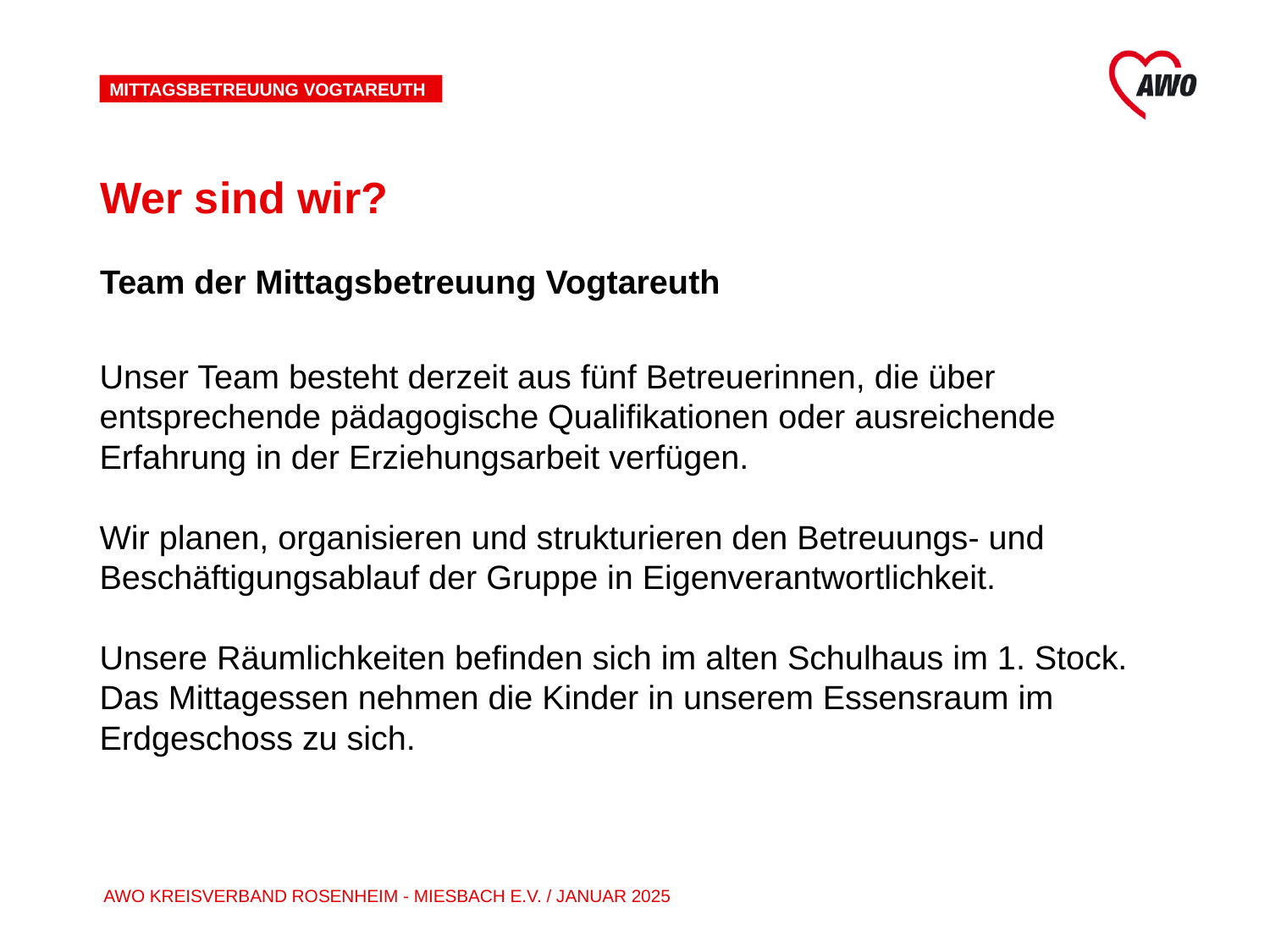

Mittagsbetreuung Vogtareuth
# Wer sind wir?
Team der Mittagsbetreuung Vogtareuth

Unser Team besteht derzeit aus fünf Betreuerinnen, die über entsprechende pädagogische Qualifikationen oder ausreichende Erfahrung in der Erziehungsarbeit verfügen.
Wir planen, organisieren und strukturieren den Betreuungs- und Beschäftigungsablauf der Gruppe in Eigenverantwortlichkeit.

Unsere Räumlichkeiten befinden sich im alten Schulhaus im 1. Stock. Das Mittagessen nehmen die Kinder in unserem Essensraum im Erdgeschoss zu sich.

AWO Kreisverband Rosenheim - MIESBACH E.V. / Januar 2025